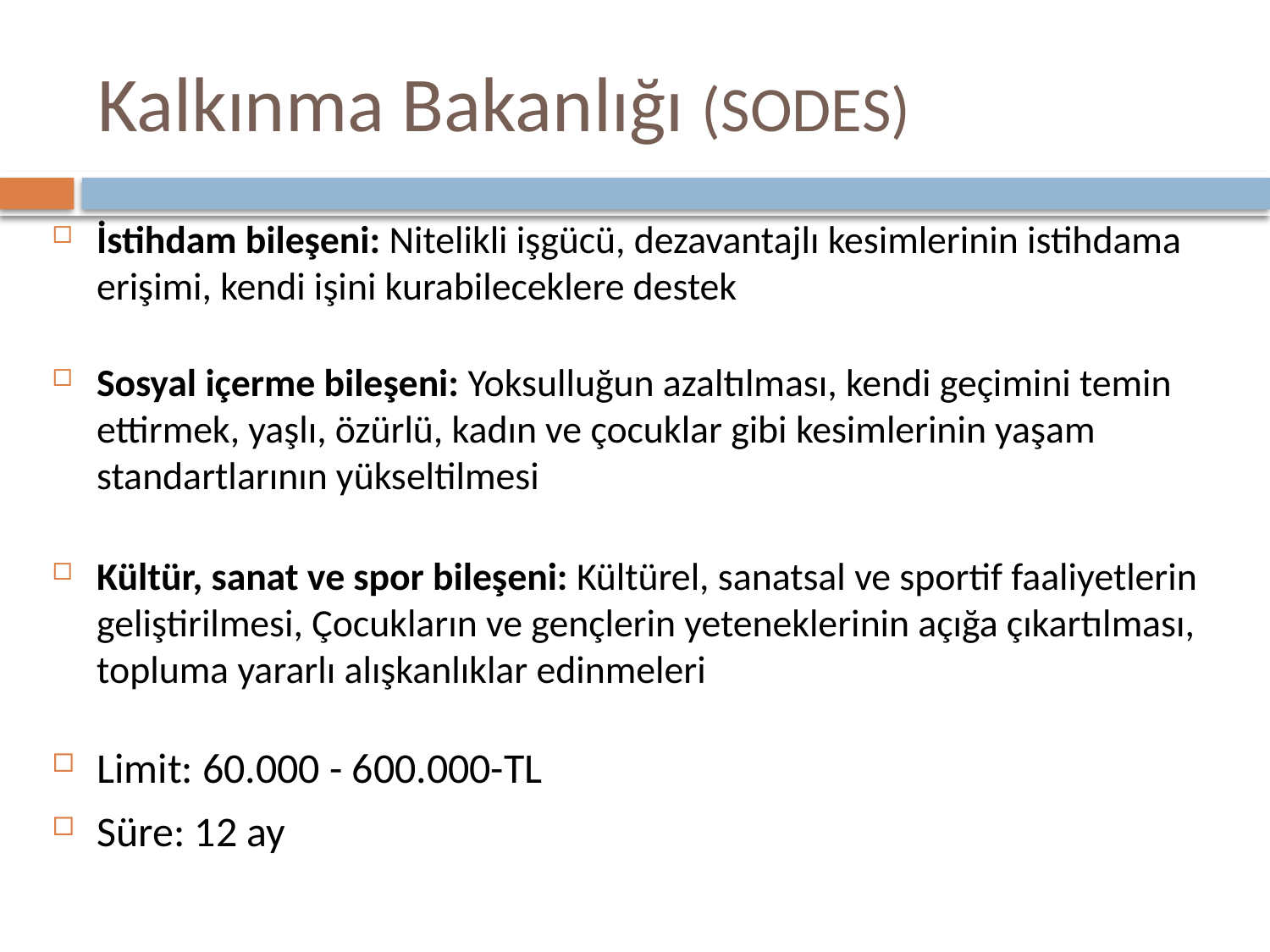

# Kalkınma Bakanlığı (SODES)
İstihdam bileşeni: Nitelikli işgücü, dezavantajlı kesimlerinin istihdama erişimi, kendi işini kurabileceklere destek

Sosyal içerme bileşeni: Yoksulluğun azaltılması, kendi geçimini temin ettirmek, yaşlı, özürlü, kadın ve çocuklar gibi kesimlerinin yaşam standartlarının yükseltilmesi

Kültür, sanat ve spor bileşeni: Kültürel, sanatsal ve sportif faaliyetlerin geliştirilmesi, Çocukların ve gençlerin yeteneklerinin açığa çıkartılması, topluma yararlı alışkanlıklar edinmeleri

Limit: 60.000 - 600.000-TL
Süre: 12 ay